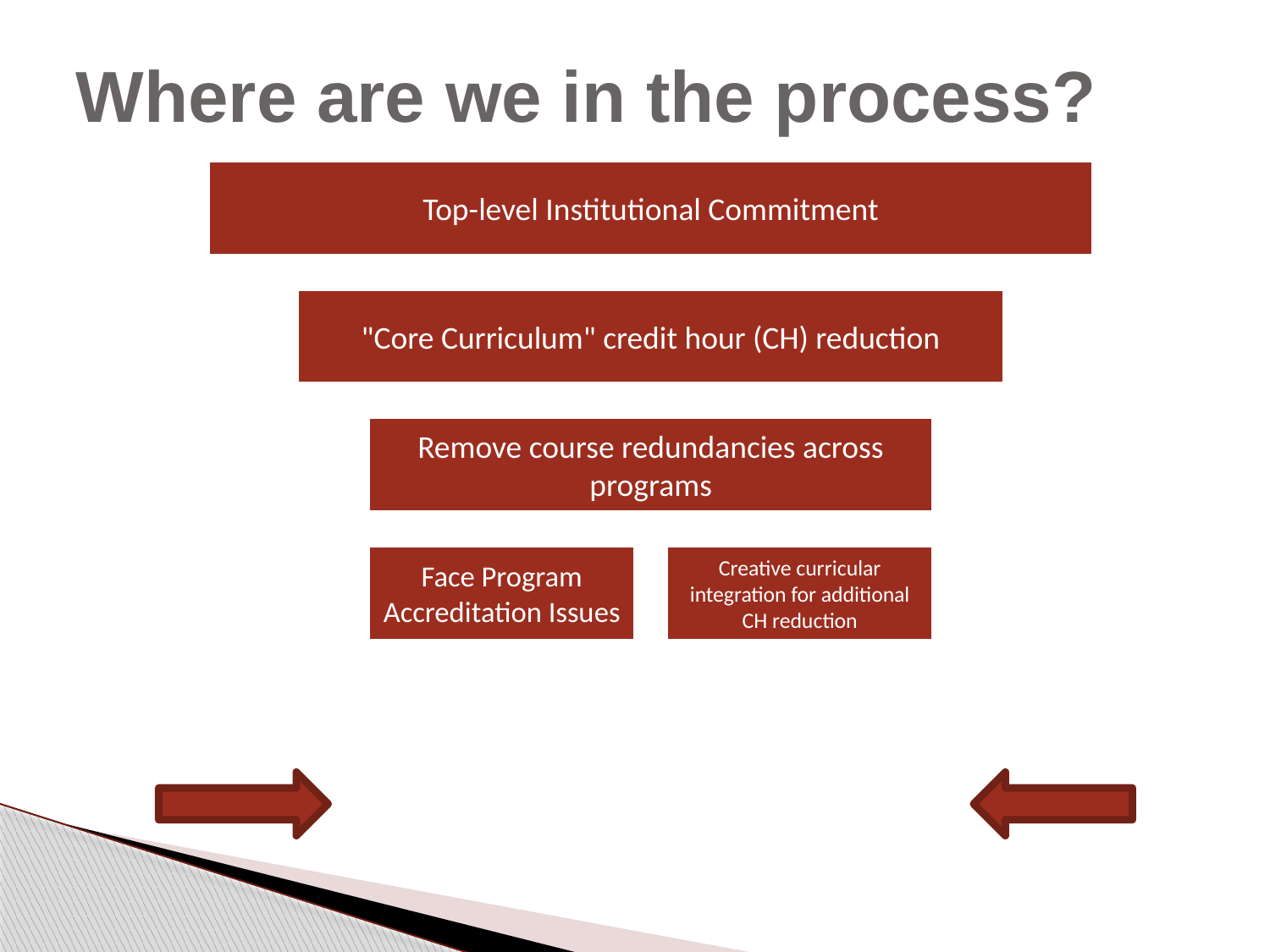

# Where are we in the process?
Top-level Institutional Commitment
"Core Curriculum" credit hour (CH) reduction
Remove course redundancies across programs
Face Program Accreditation Issues
Creative curricular integration for additional CH reduction